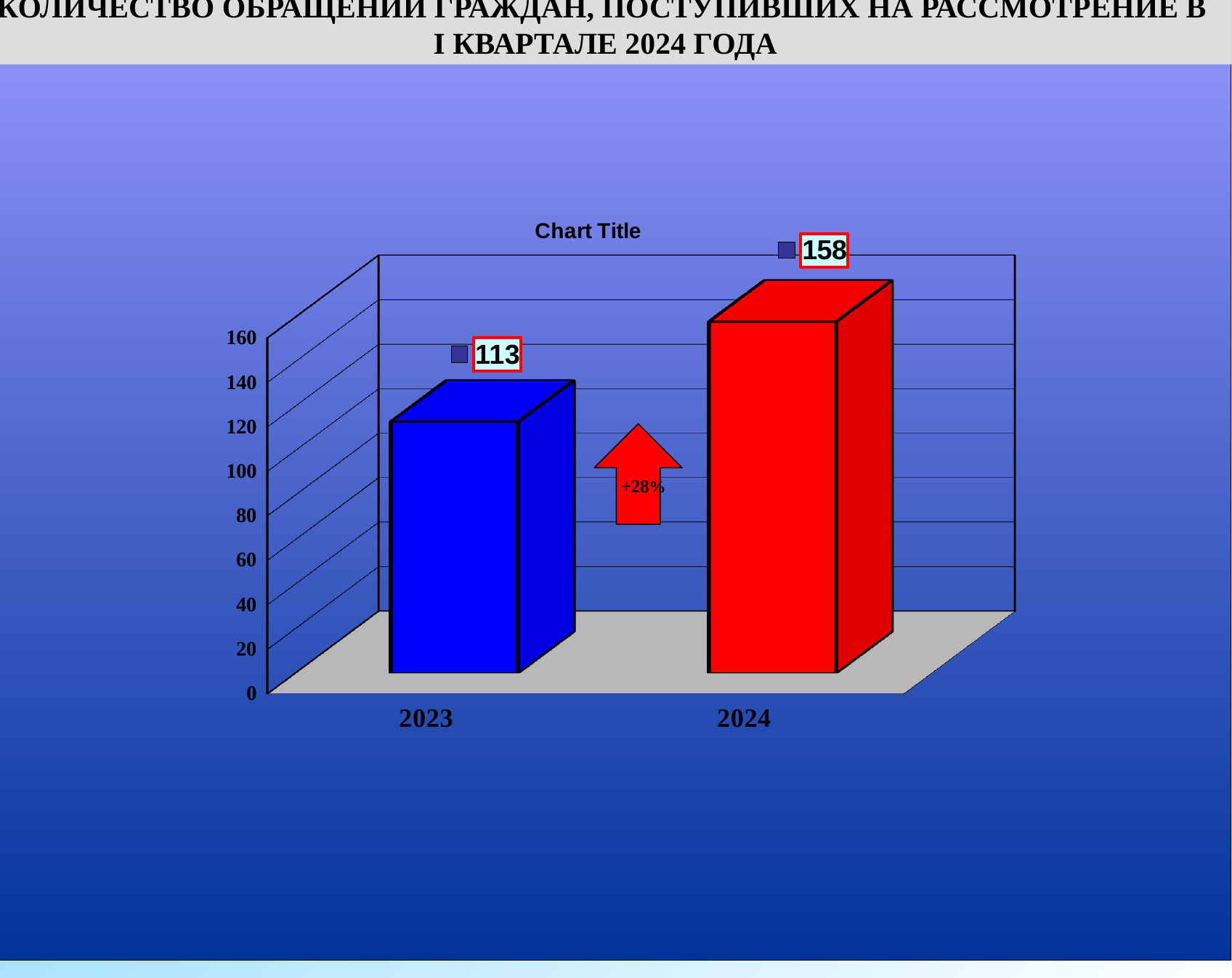

КОЛИЧЕСТВО ОБРАЩЕНИЙ ГРАЖДАН, ПОСТУПИВШИХ НА РАССМОТРЕНИЕ В  I КВАРТАЛЕ 2024 ГОДА

[unsupported chart]